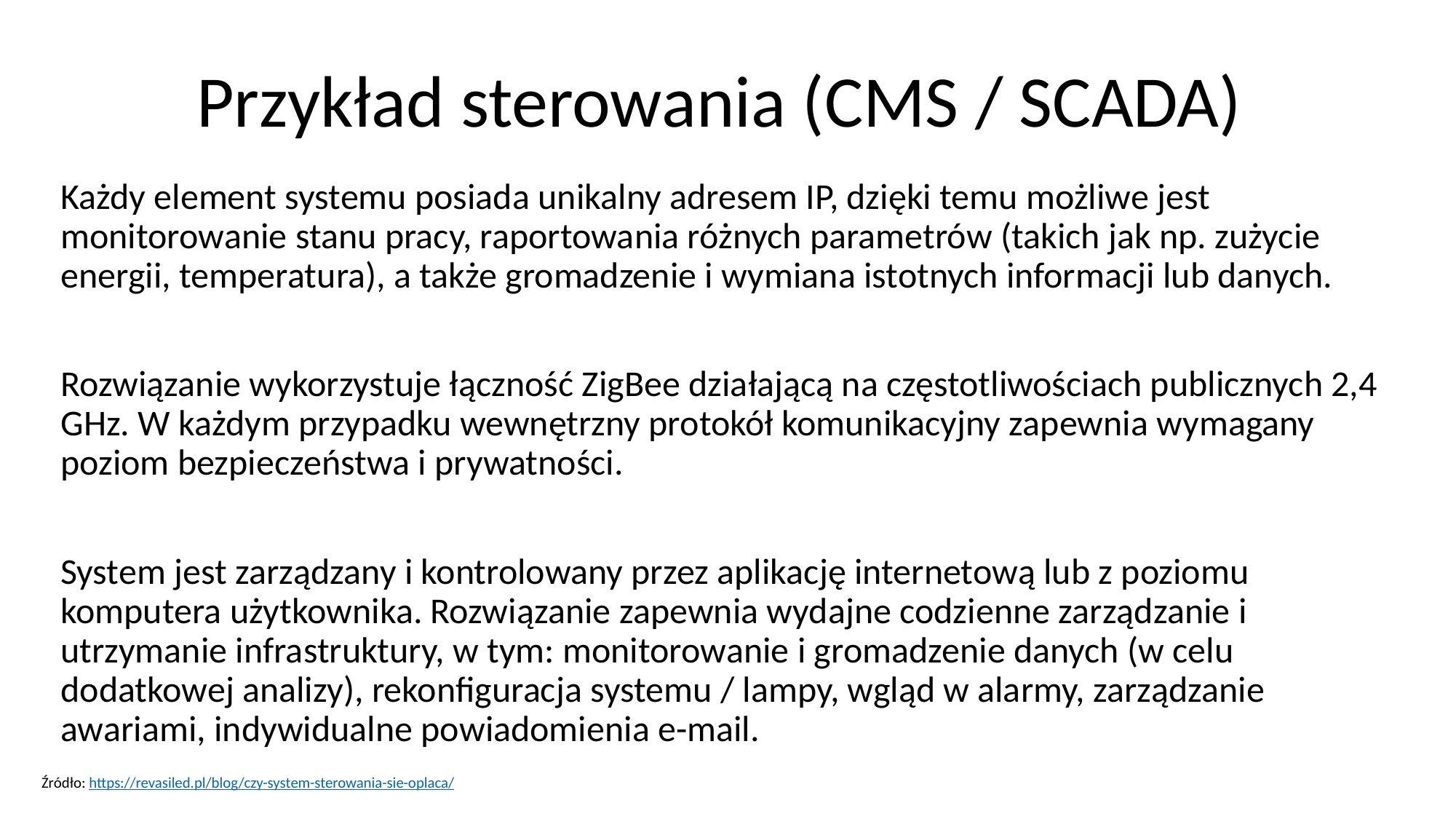

# Przykład sterowania (CMS / SCADA)
Każdy element systemu posiada unikalny adresem IP, dzięki temu możliwe jest monitorowanie stanu pracy, raportowania różnych parametrów (takich jak np. zużycie energii, temperatura), a także gromadzenie i wymiana istotnych informacji lub danych.

Rozwiązanie wykorzystuje łączność ZigBee działającą na częstotliwościach publicznych 2,4 GHz. W każdym przypadku wewnętrzny protokół komunikacyjny zapewnia wymagany poziom bezpieczeństwa i prywatności.

System jest zarządzany i kontrolowany przez aplikację internetową lub z poziomu komputera użytkownika. Rozwiązanie zapewnia wydajne codzienne zarządzanie i utrzymanie infrastruktury, w tym: monitorowanie i gromadzenie danych (w celu dodatkowej analizy), rekonfiguracja systemu / lampy, wgląd w alarmy, zarządzanie awariami, indywidualne powiadomienia e-mail.
Źródło: https://revasiled.pl/blog/czy-system-sterowania-sie-oplaca/